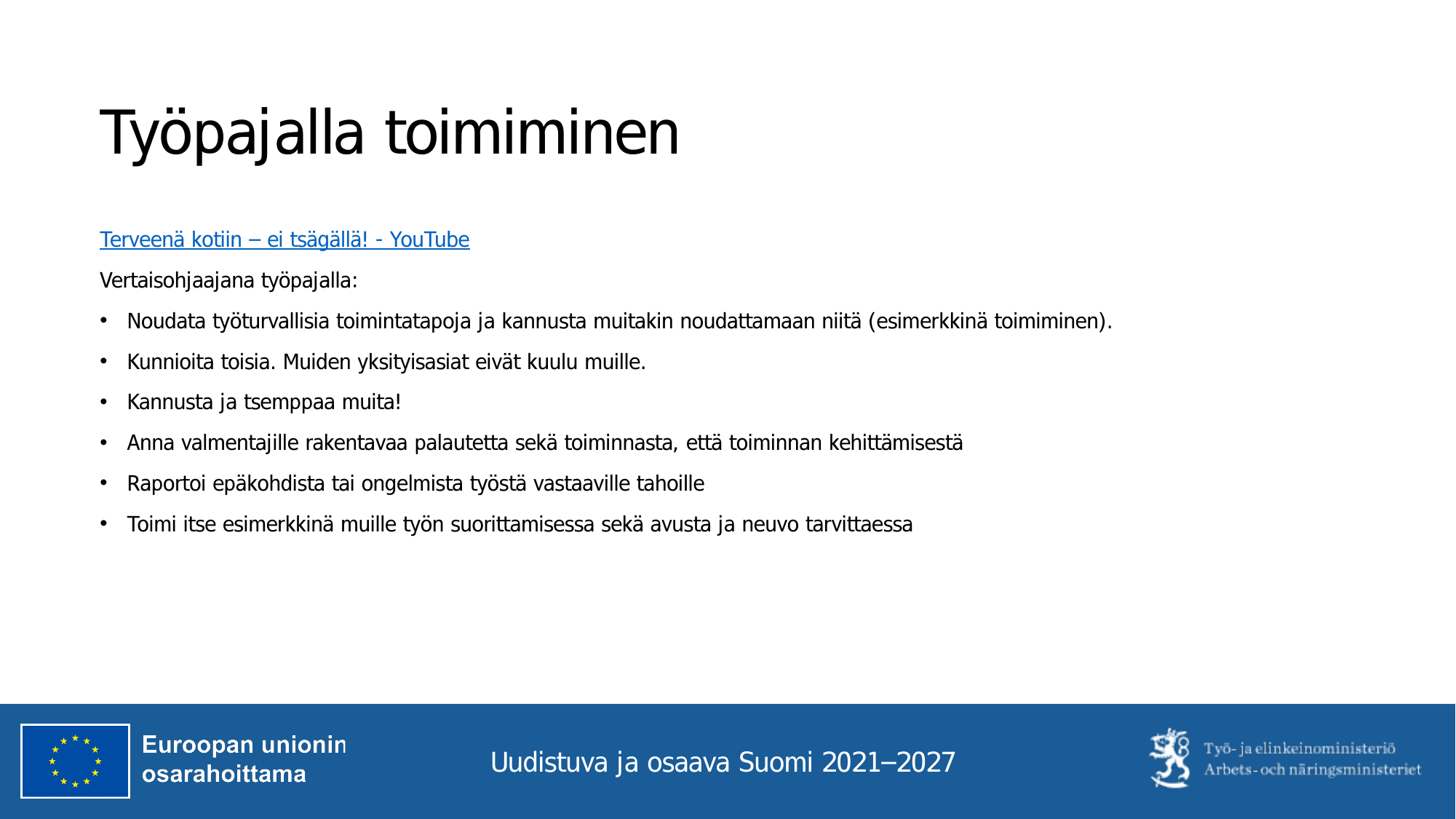

# Työpajalla toimiminen
Terveenä kotiin – ei tsägällä! - YouTube
Vertaisohjaajana työpajalla:
Noudata työturvallisia toimintatapoja ja kannusta muitakin noudattamaan niitä (esimerkkinä toimiminen).
Kunnioita toisia. Muiden yksityisasiat eivät kuulu muille.
Kannusta ja tsemppaa muita!
Anna valmentajille rakentavaa palautetta sekä toiminnasta, että toiminnan kehittämisestä
Raportoi epäkohdista tai ongelmista työstä vastaaville tahoille
Toimi itse esimerkkinä muille työn suorittamisessa sekä avusta ja neuvo tarvittaessa